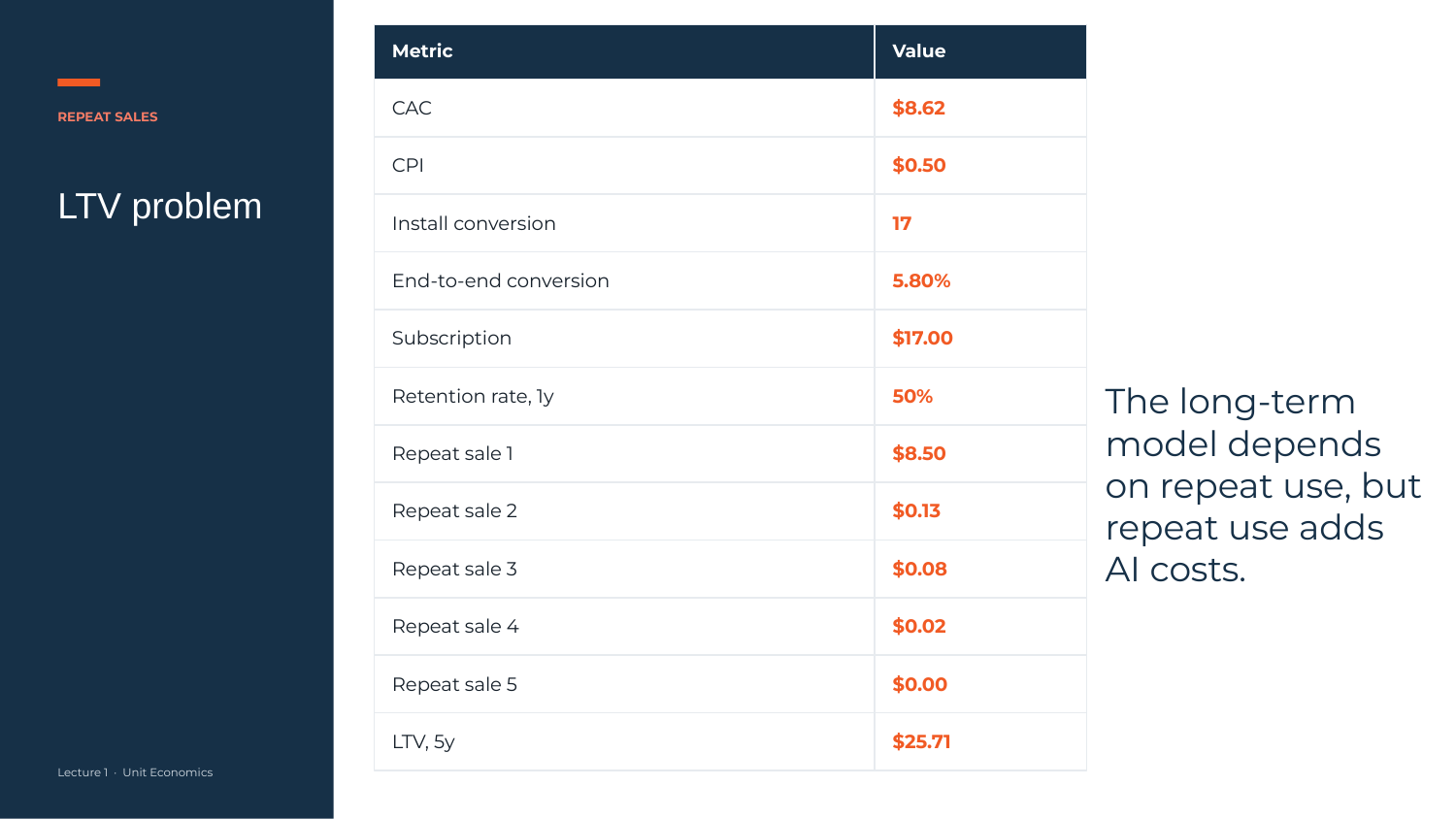

Metric
Value

CAC
$8.62
REPEAT SALES

CPI
$0.50
LTV problem

Install conversion
17

End-to-end conversion
5.80%

Subscription
$17.00

The long-term model depends on repeat use, but repeat use adds AI costs.
Retention rate, 1y
50%

Repeat sale 1
$8.50

Repeat sale 2
$0.13

Repeat sale 3
$0.08

Repeat sale 4
$0.02

Repeat sale 5
$0.00

LTV, 5y
$25.71
Lecture 1  ·  Unit Economics